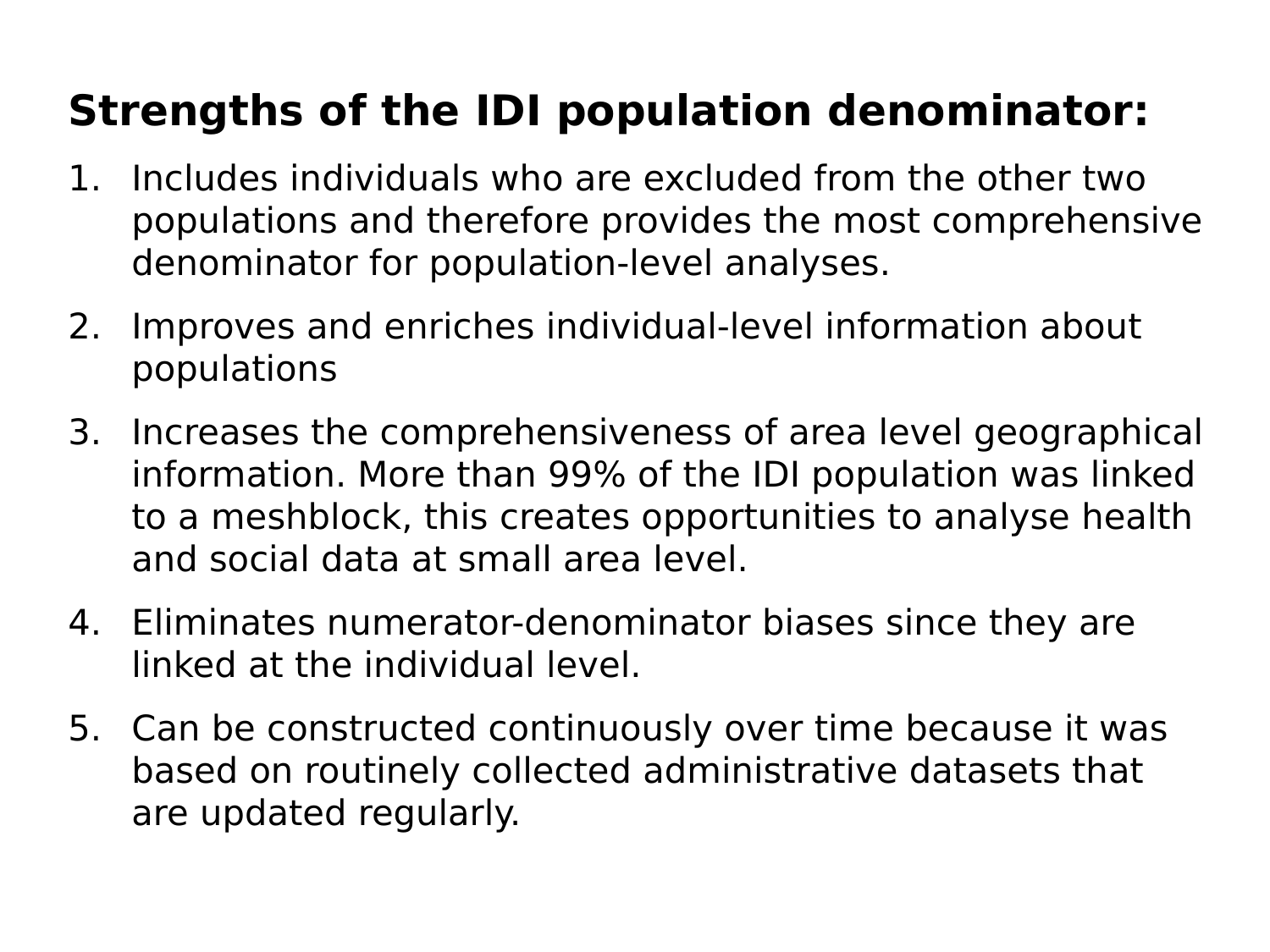

Strengths of the IDI population denominator:
Includes individuals who are excluded from the other two populations and therefore provides the most comprehensive denominator for population-level analyses.
Improves and enriches individual-level information about populations
Increases the comprehensiveness of area level geographical information. More than 99% of the IDI population was linked to a meshblock, this creates opportunities to analyse health and social data at small area level.
Eliminates numerator-denominator biases since they are linked at the individual level.
Can be constructed continuously over time because it was based on routinely collected administrative datasets that are updated regularly.